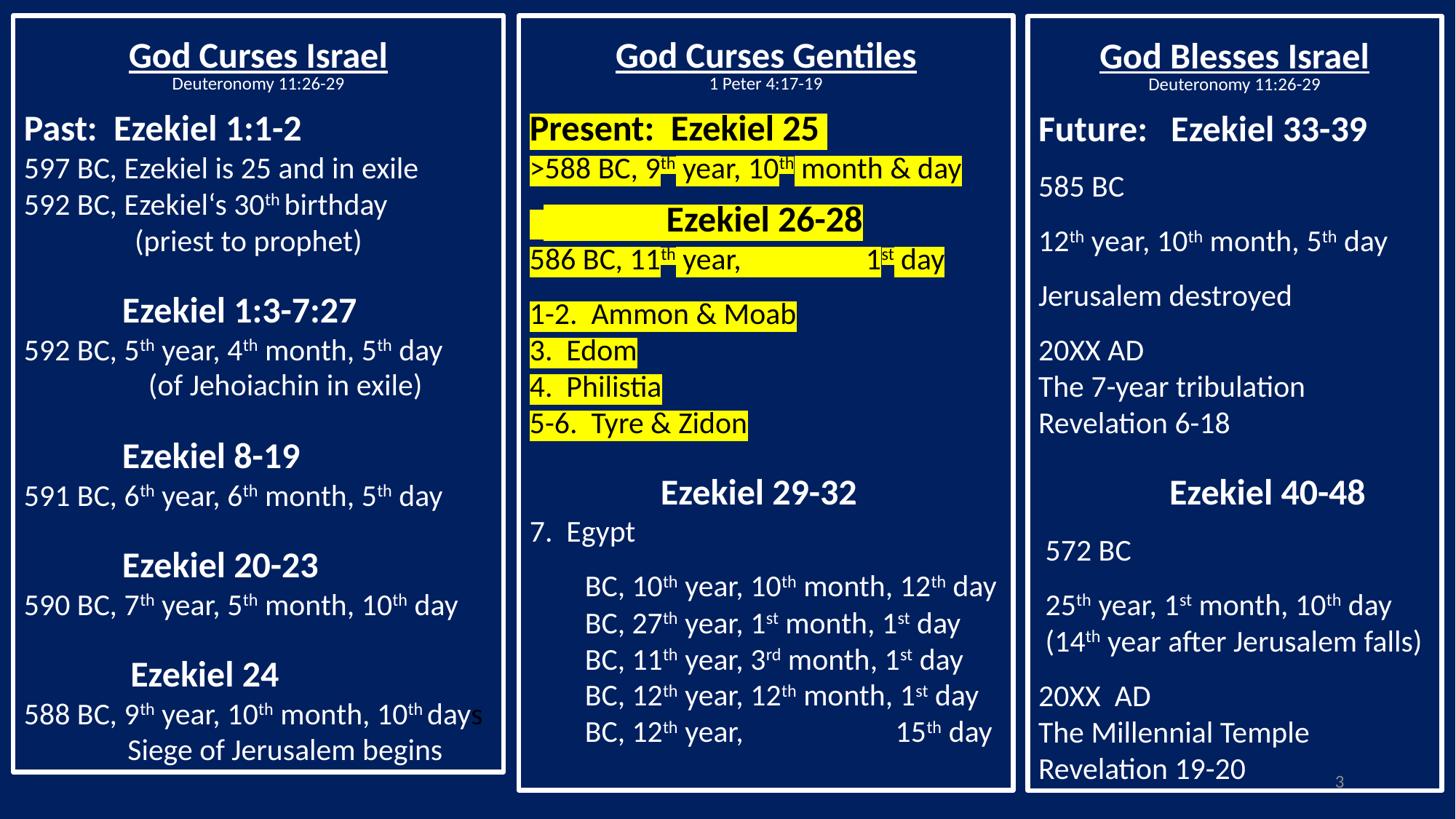

God Curses Israel
Deuteronomy 11:26-29

Past:  Ezekiel 1:1-2

597 BC, Ezekiel is 25 and in exile

592 BC, Ezekiel‘s 30th birthday

                (priest to prophet)

            Ezekiel 1:3-7:27

592 BC, 5th year, 4th month, 5th day

                  (of Jehoiachin in exile)

            Ezekiel 8-19

591 BC, 6th year, 6th month, 5th day

            Ezekiel 20-23

590 BC, 7th year, 5th month, 10th day

             Ezekiel 24

588 BC, 9th year, 10th month, 10th days

               Siege of Jerusalem begins

God Curses Gentiles
1 Peter 4:17-19

Present:  Ezekiel 25

>588 BC, 9th year, 10th month & day

                 Ezekiel 26-28

586 BC, 11th year,                  1st day

1-2.  Ammon & Moab

3.  Edom

4.  Philistia

5-6.  Tyre & Zidon

                Ezekiel 29-32

7.  Egypt

        BC, 10th year, 10th month, 12th day

        BC, 27th year, 1st month, 1st day

        BC, 11th year, 3rd month, 1st day

        BC, 12th year, 12th month, 1st day

        BC, 12th year,                      15th day

God Blesses Israel
Deuteronomy 11:26-29

Future:   Ezekiel 33-39

585 BC

12th year, 10th month, 5th day

Jerusalem destroyed

20XX AD

The 7-year tribulation

Revelation 6-18

                Ezekiel 40-48

 572 BC

 25th year, 1st month, 10th day

 (14th year after Jerusalem falls)

20XX  AD

The Millennial Temple

Revelation 19-20
3